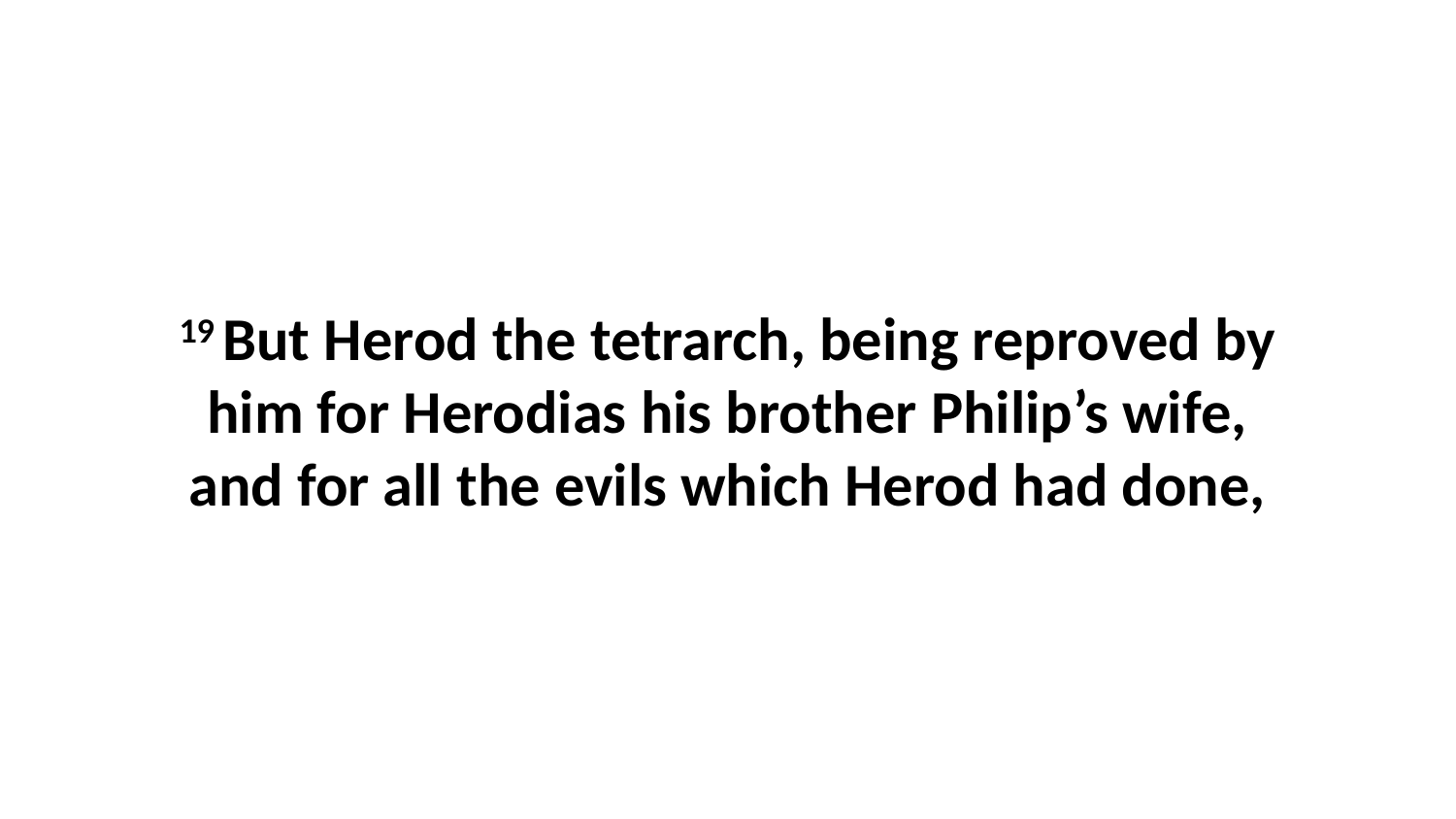

19 But Herod the tetrarch, being reproved by him for Herodias his brother Philip’s wife, and for all the evils which Herod had done,